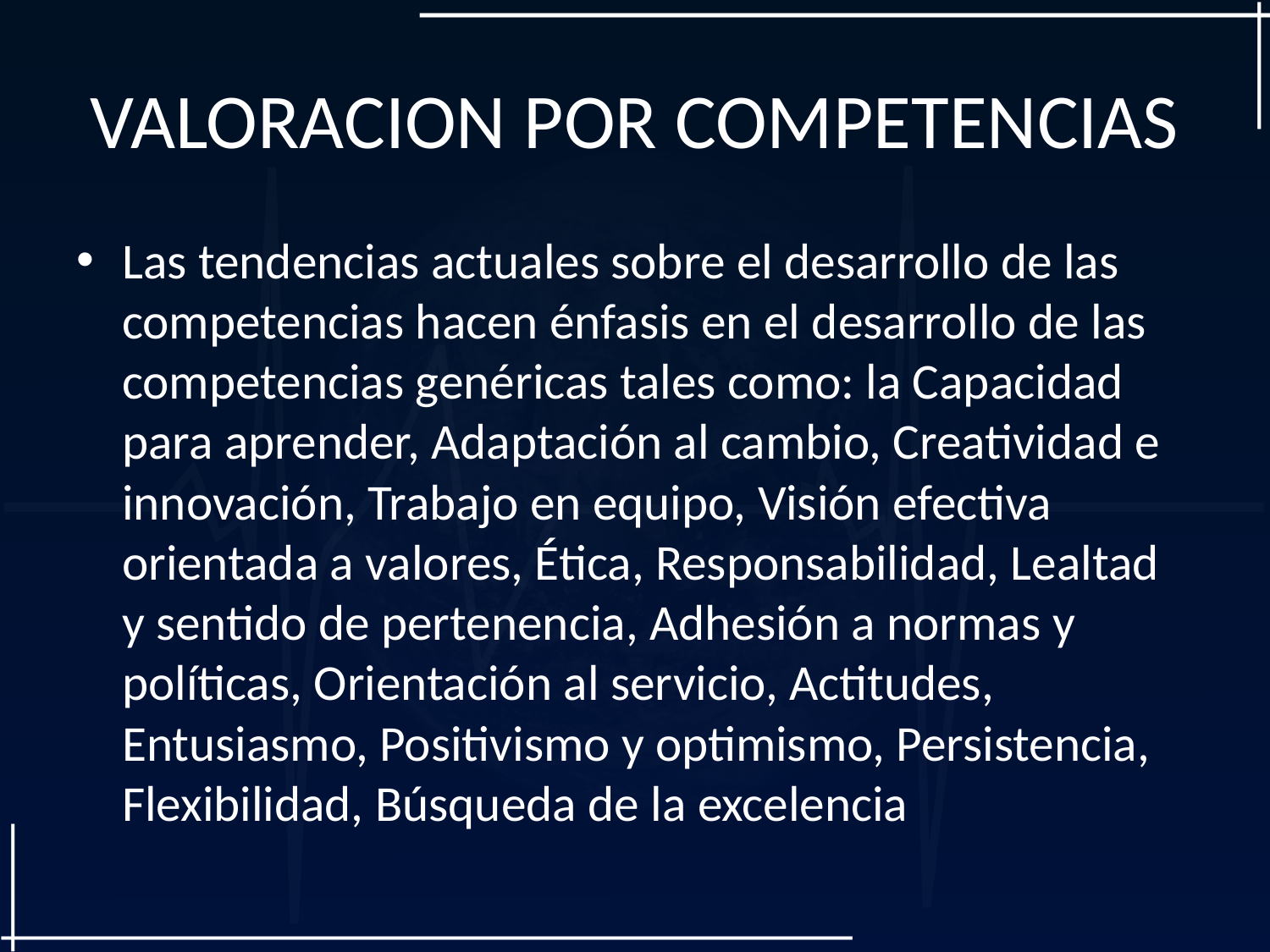

# VALORACION POR COMPETENCIAS
Las tendencias actuales sobre el desarrollo de las competencias hacen énfasis en el desarrollo de las competencias genéricas tales como: la Capacidad para aprender, Adaptación al cambio, Creatividad e innovación, Trabajo en equipo, Visión efectiva orientada a valores, Ética, Responsabilidad, Lealtad y sentido de pertenencia, Adhesión a normas y políticas, Orientación al servicio, Actitudes, Entusiasmo, Positivismo y optimismo, Persistencia, Flexibilidad, Búsqueda de la excelencia